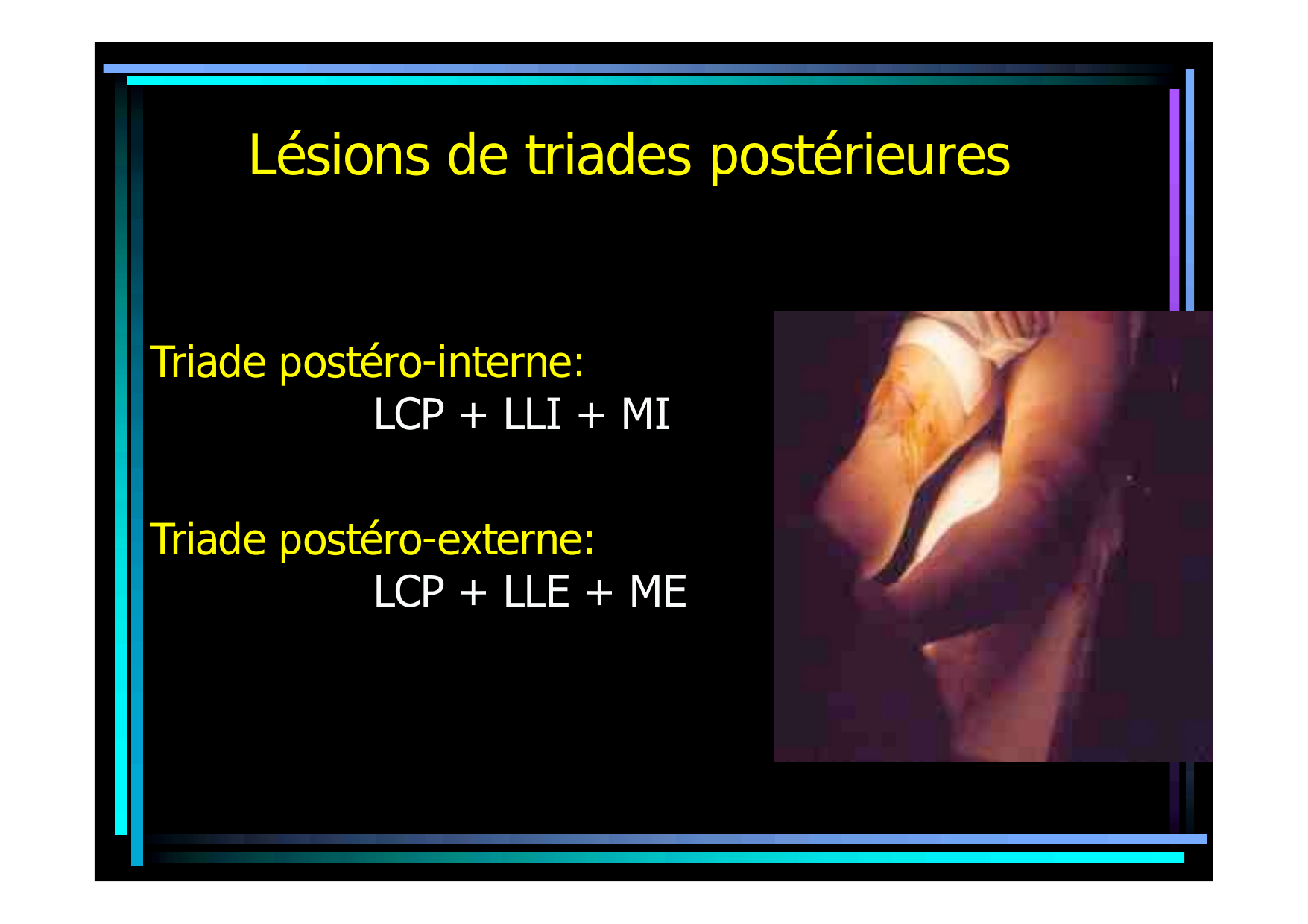

# Lésions de triades postérieures

Triade postéro-interne:
LCP + LLI + MI

Triade postéro-externe:
LCP + LLE + ME